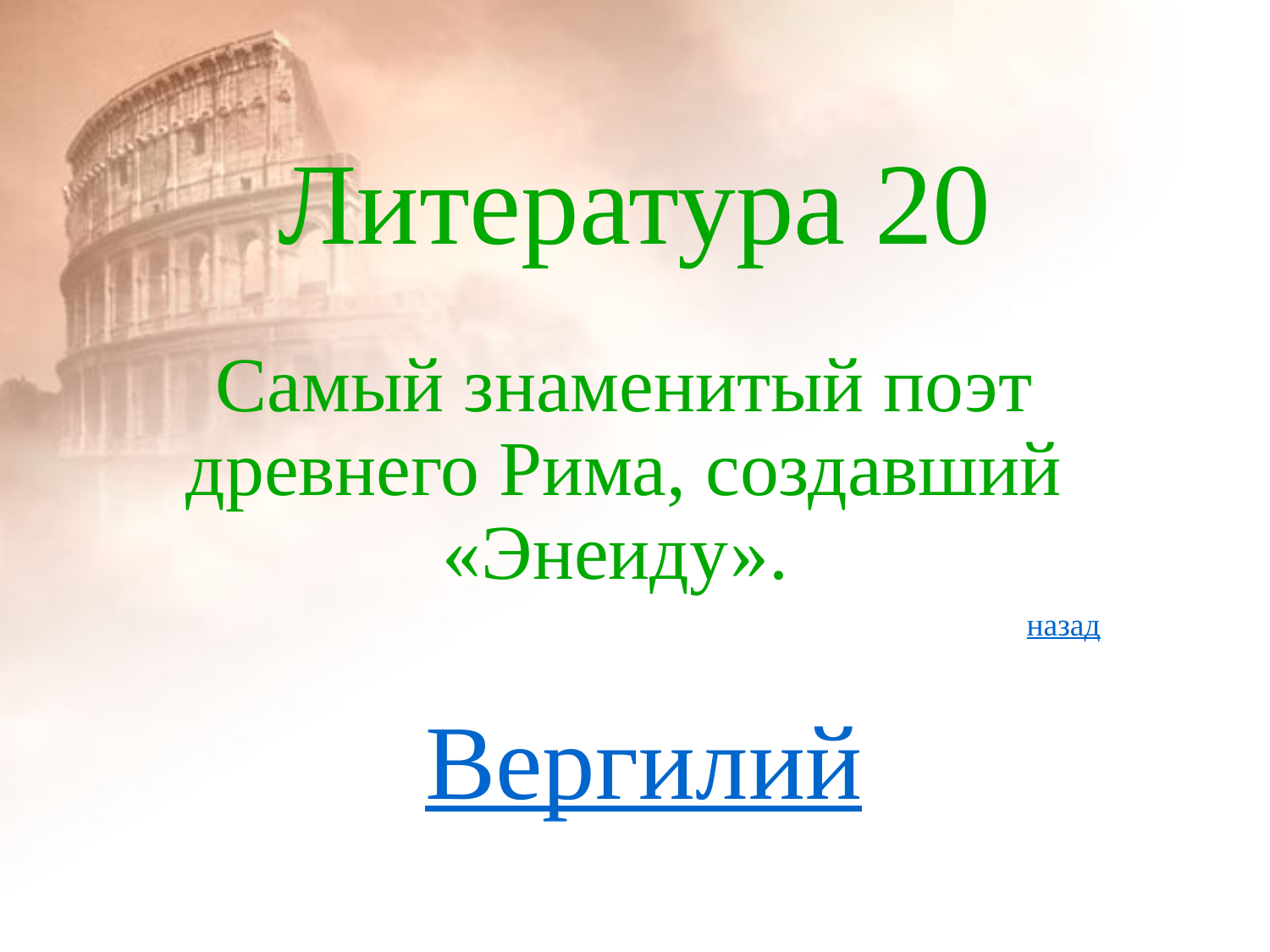

# Литература 20
Самый знаменитый поэт древнего Рима, создавший «Энеиду».
назад
Вергилий